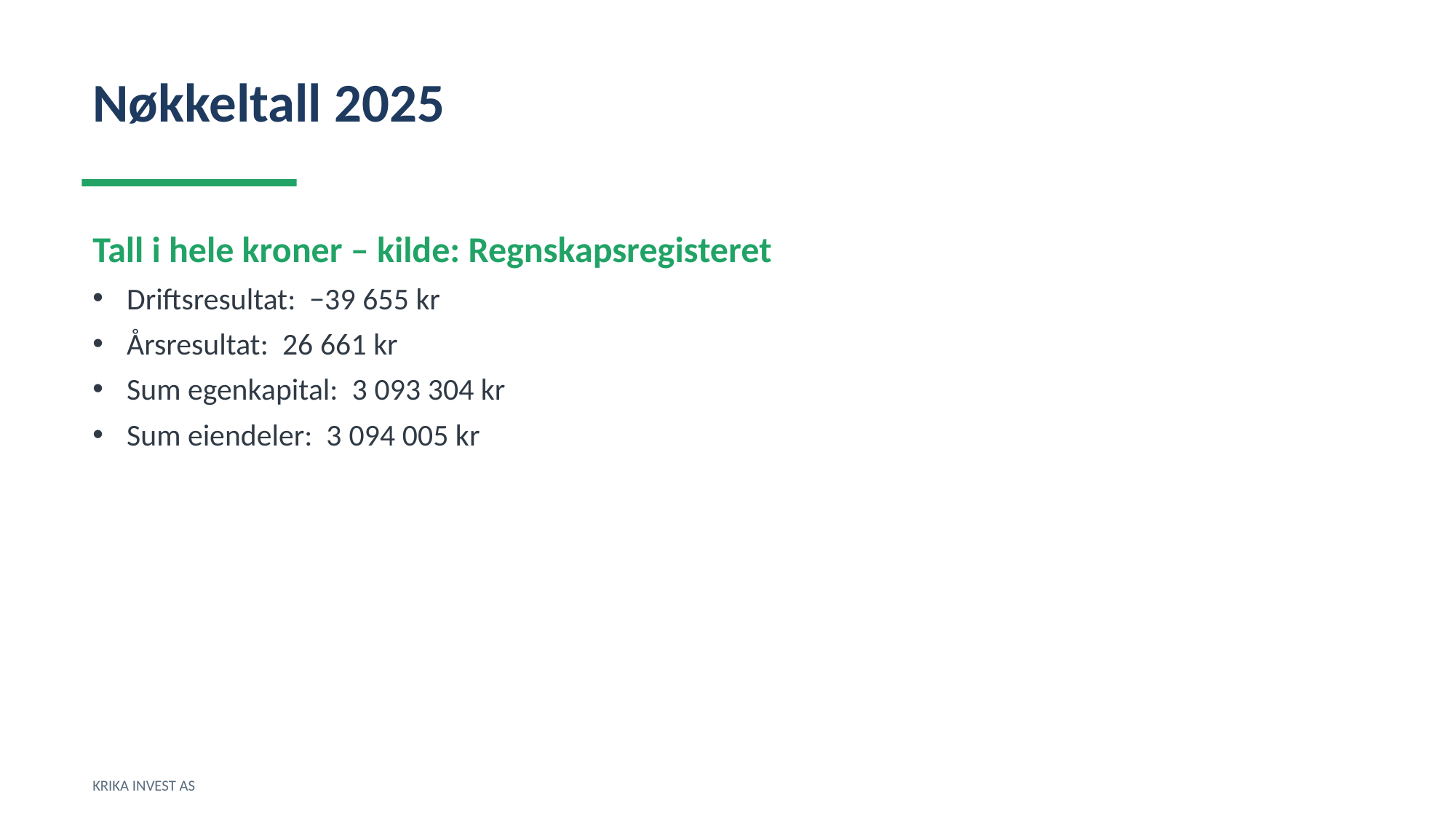

Nøkkeltall 2025

Tall i hele kroner – kilde: Regnskapsregisteret
Driftsresultat:  −39 655 kr
Årsresultat:  26 661 kr
Sum egenkapital:  3 093 304 kr
Sum eiendeler:  3 094 005 kr
KRIKA INVEST AS